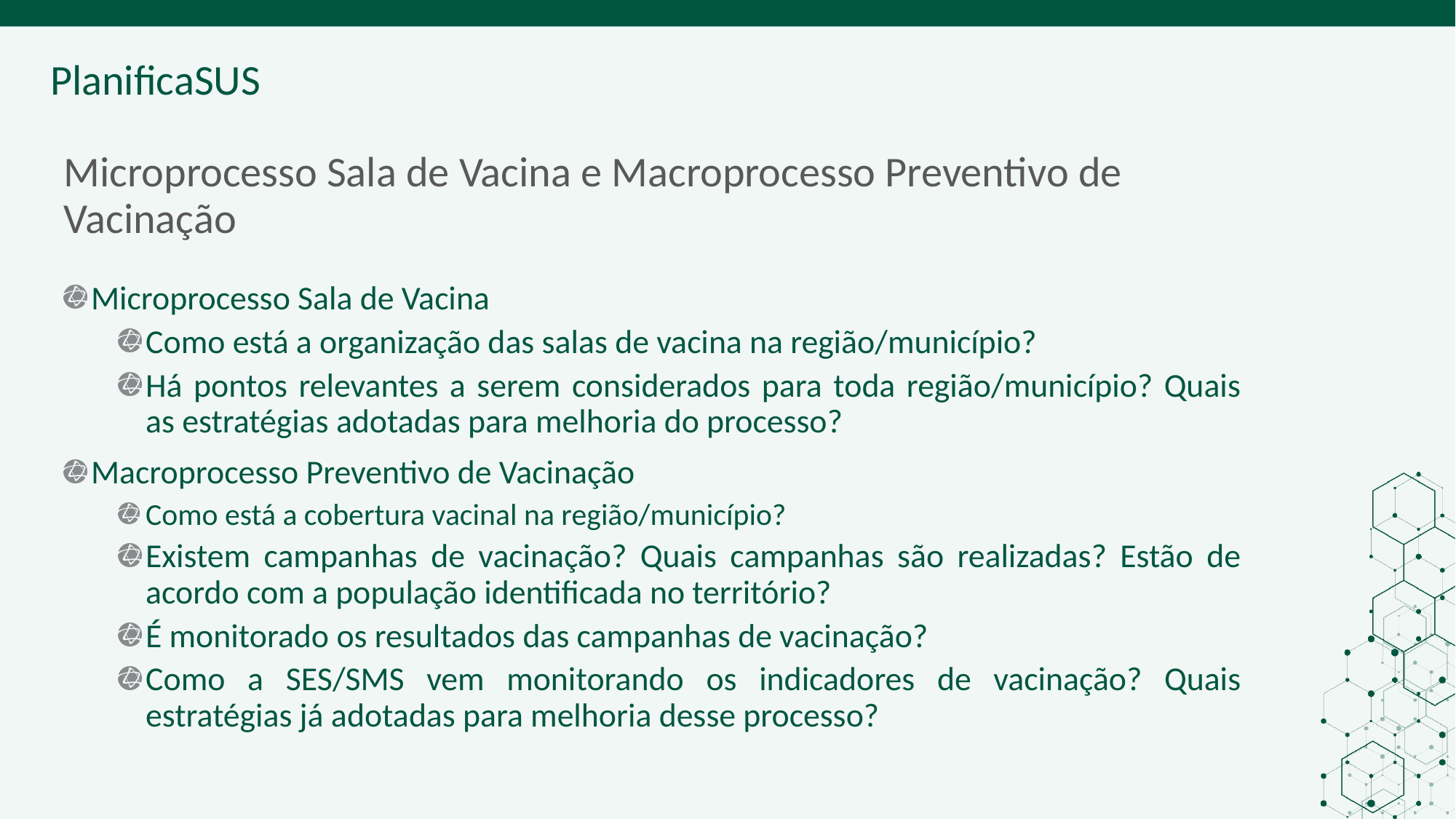

ORIENTAÇÕES:

Discutir junto à gestão a importância do processo e os indicadores que refletem o processo

# Microprocesso Sala de Vacina e Macroprocesso Preventivo de Vacinação
Microprocesso Sala de Vacina
Como está a organização das salas de vacina na região/município?
Há pontos relevantes a serem considerados para toda região/município? Quais as estratégias adotadas para melhoria do processo?
Macroprocesso Preventivo de Vacinação
Como está a cobertura vacinal na região/município?
Existem campanhas de vacinação? Quais campanhas são realizadas? Estão de acordo com a população identificada no território?
É monitorado os resultados das campanhas de vacinação?
Como a SES/SMS vem monitorando os indicadores de vacinação? Quais estratégias já adotadas para melhoria desse processo?